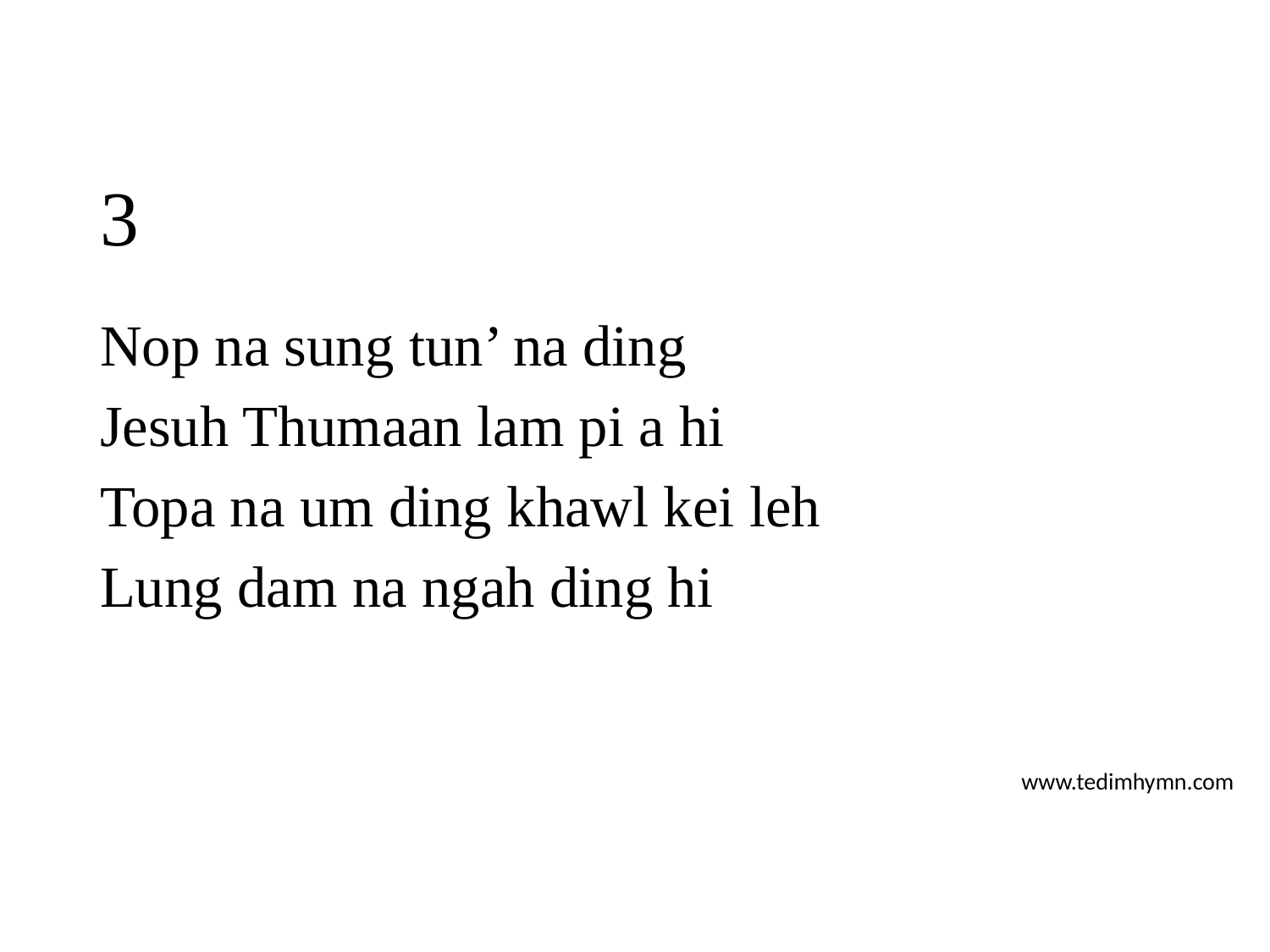

# 3
Nop na sung tun’ na ding
Jesuh Thumaan lam pi a hi
Topa na um ding khawl kei leh
Lung dam na ngah ding hi

www.tedimhymn.com